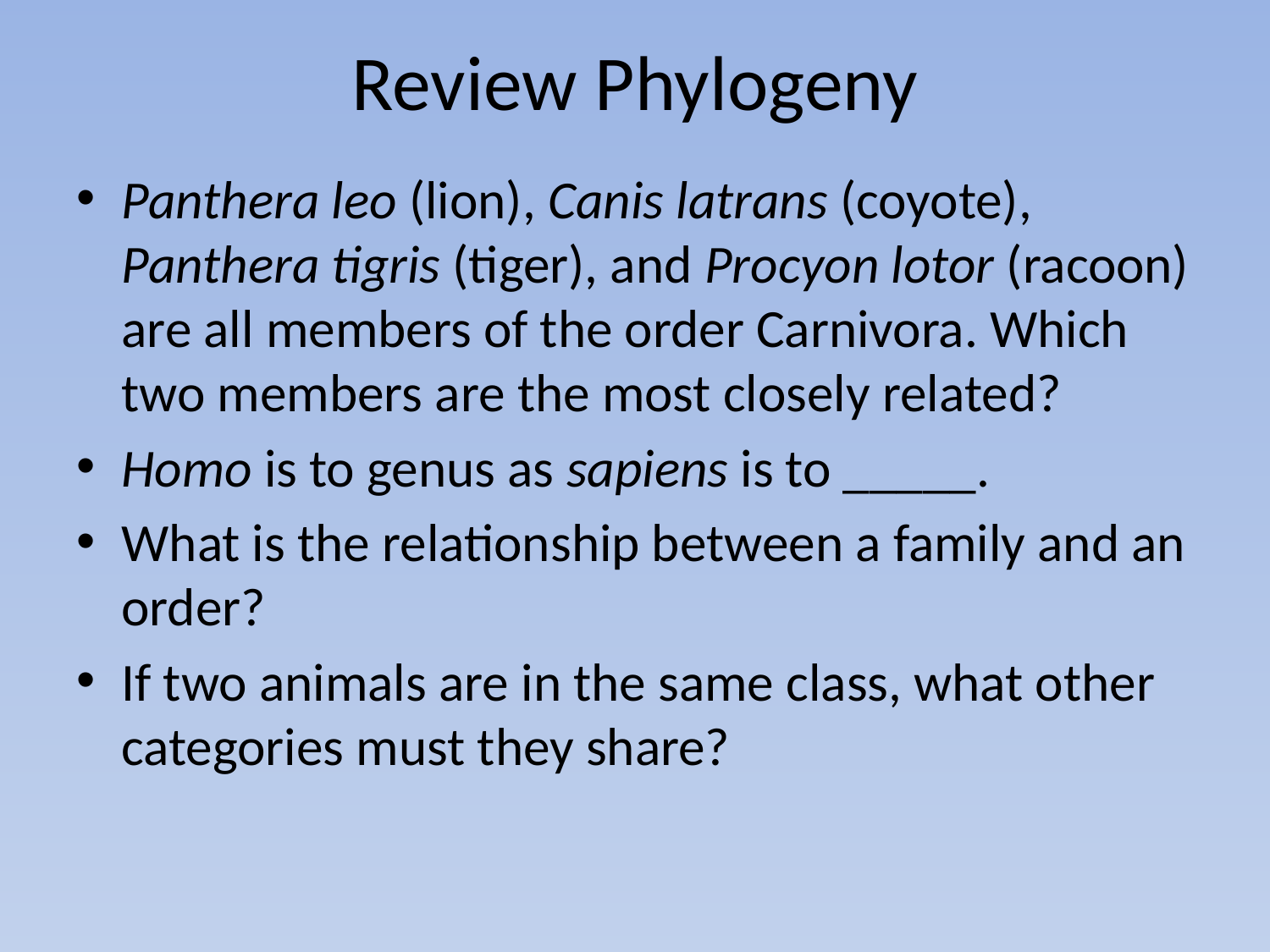

# Review Phylogeny
Panthera leo (lion), Canis latrans (coyote), Panthera tigris (tiger), and Procyon lotor (racoon) are all members of the order Carnivora. Which two members are the most closely related?
Homo is to genus as sapiens is to _____.
What is the relationship between a family and an order?
If two animals are in the same class, what other categories must they share?